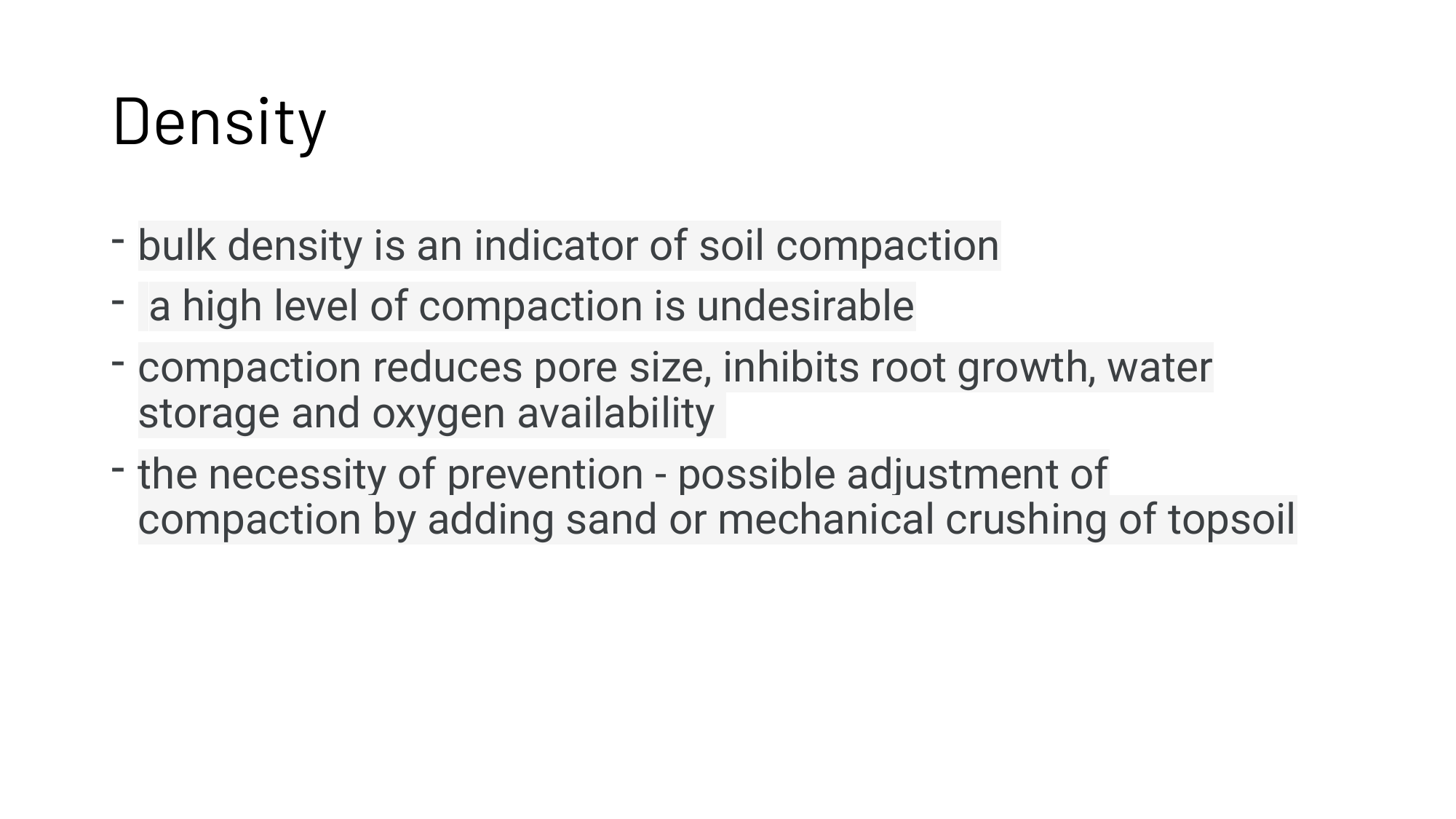

# Density
bulk density is an indicator of soil compaction
 a high level of compaction is undesirable
compaction reduces pore size, inhibits root growth, water storage and oxygen availability
the necessity of prevention - possible adjustment of compaction by adding sand or mechanical crushing of topsoil